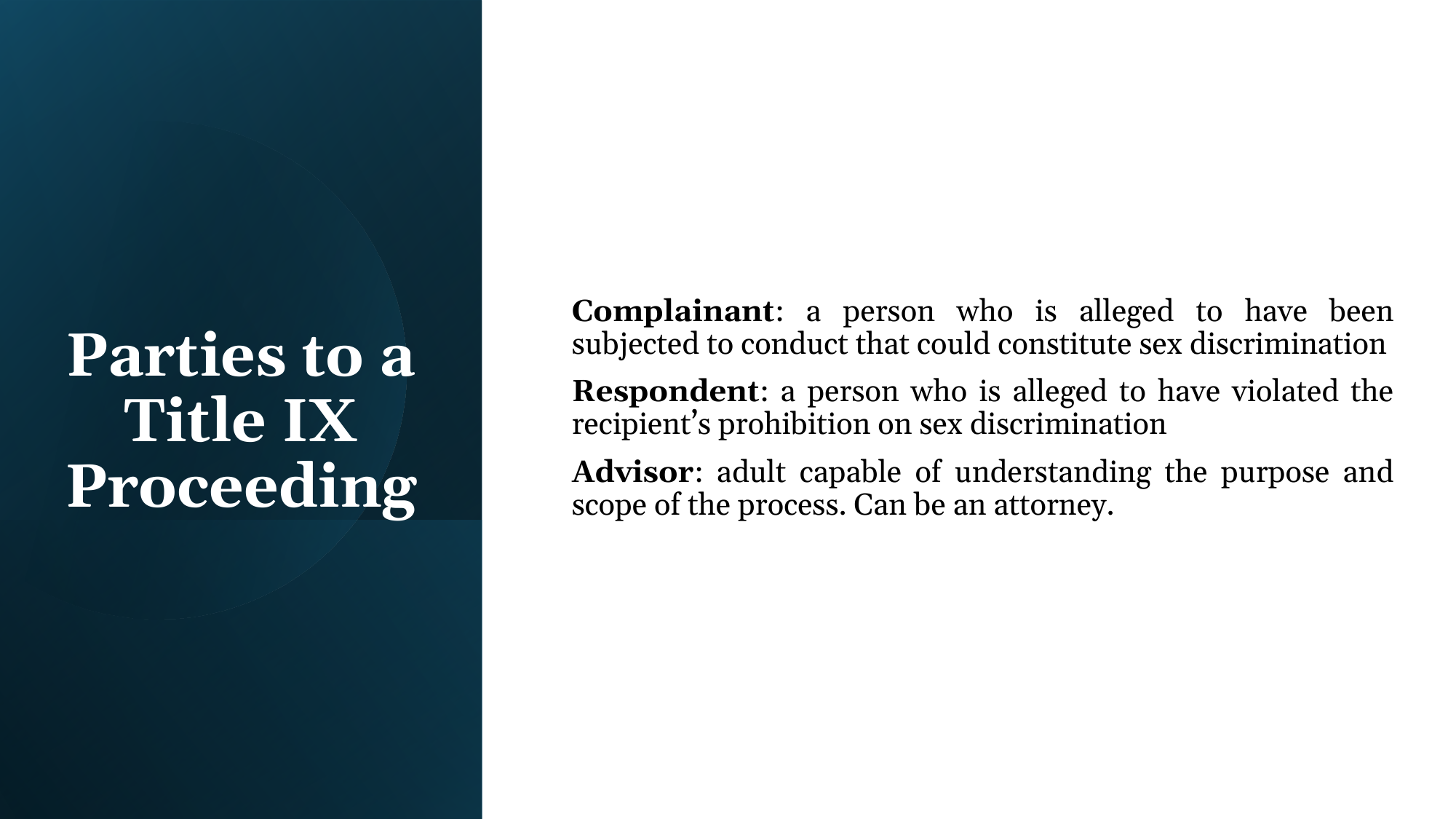

Complainant: a person who is alleged to have been subjected to conduct that could constitute sex discrimination
Respondent: a person who is alleged to have violated the recipient’s prohibition on sex discrimination
Advisor: adult capable of understanding the purpose and scope of the process. Can be an attorney.

# Parties to a Title IX Proceeding